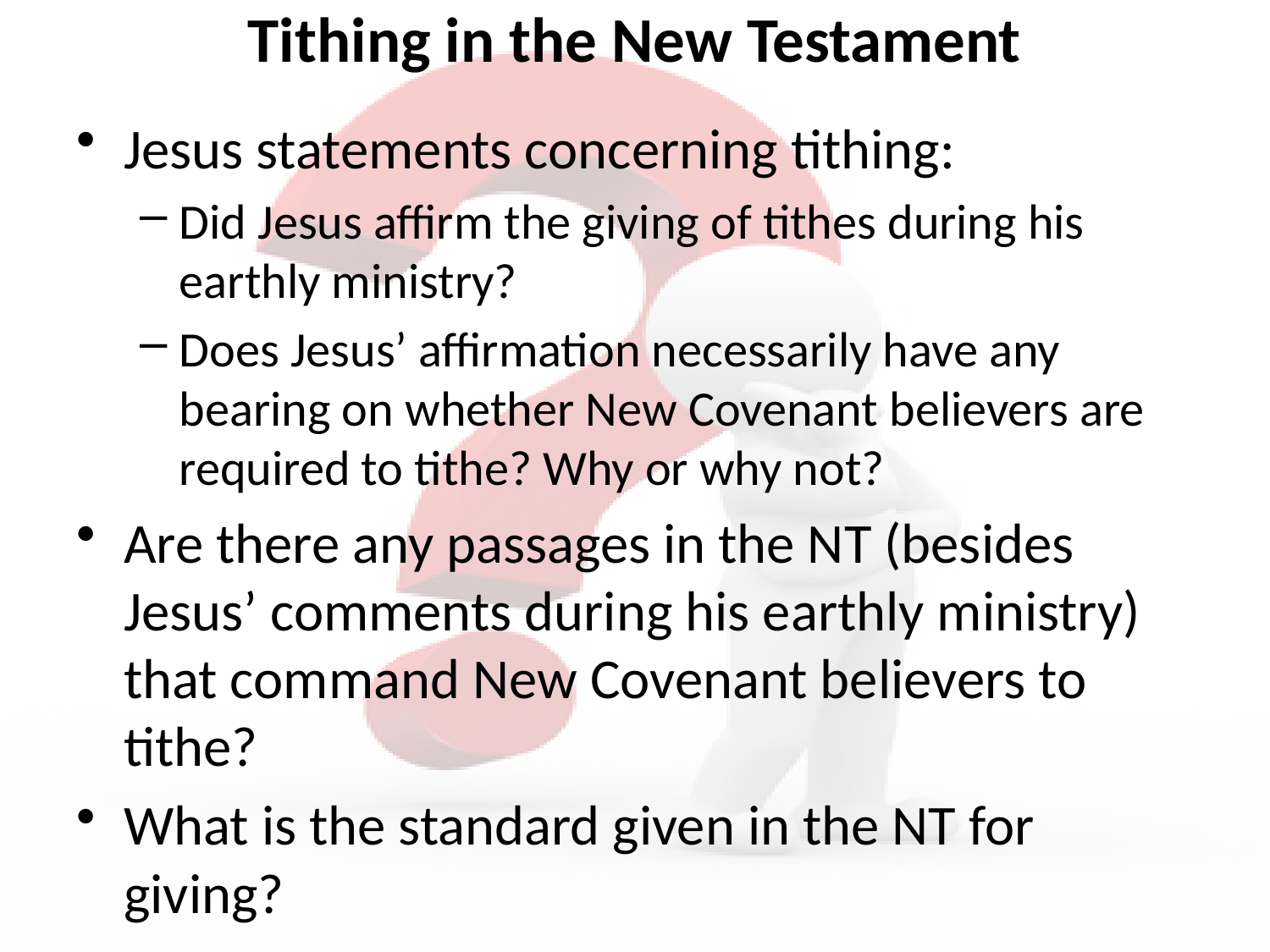

# Tithing in the New Testament
Jesus statements concerning tithing:
Did Jesus affirm the giving of tithes during his earthly ministry?
Does Jesus’ affirmation necessarily have any bearing on whether New Covenant believers are required to tithe? Why or why not?
Are there any passages in the NT (besides Jesus’ comments during his earthly ministry) that command New Covenant believers to tithe?
What is the standard given in the NT for giving?